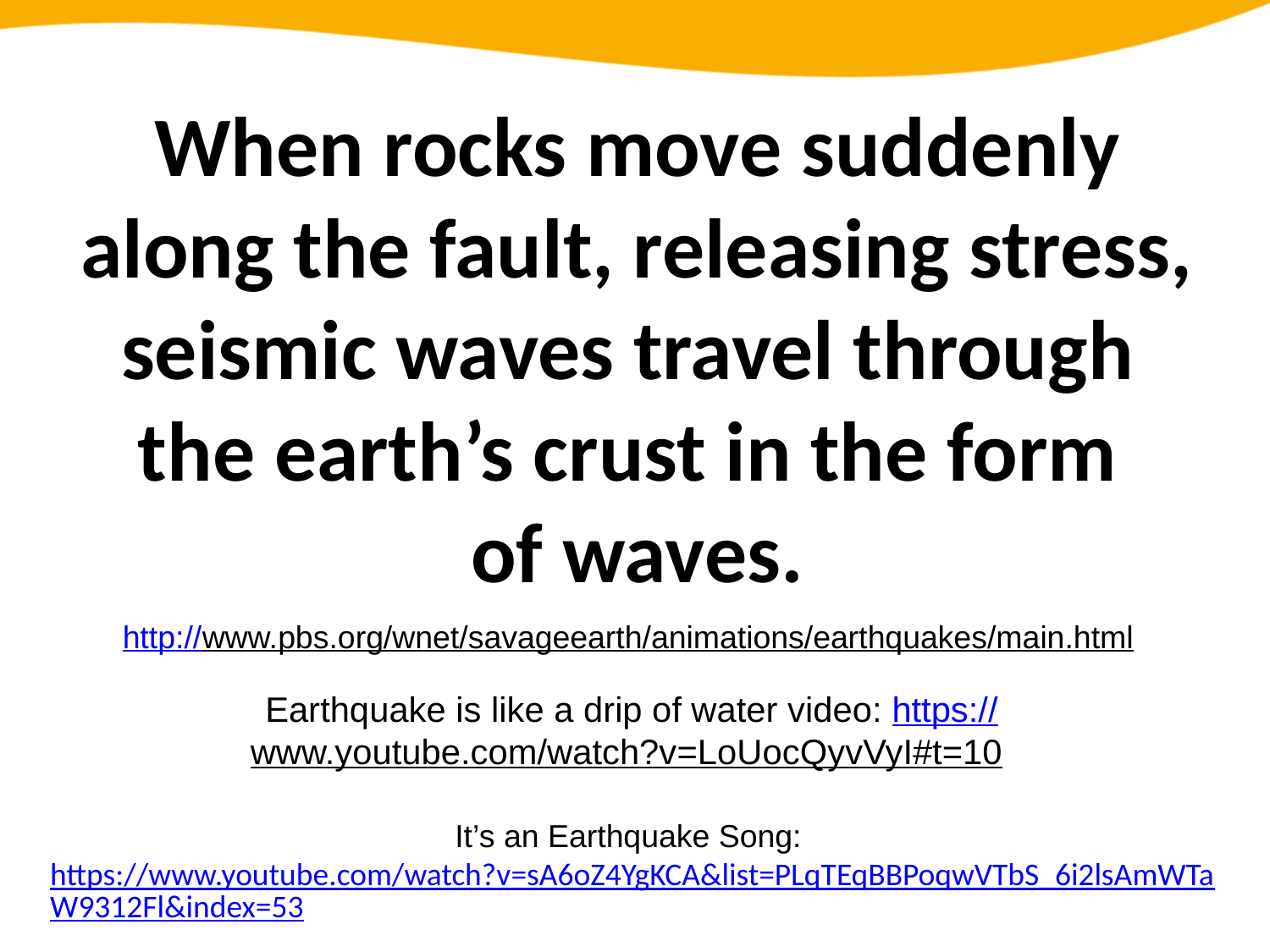

# When rocks move suddenly along the fault, releasing stress, seismic waves travel through the earth’s crust in the form of waves.
http://www.pbs.org/wnet/savageearth/animations/earthquakes/main.html
Earthquake is like a drip of water video: https://www.youtube.com/watch?v=LoUocQyvVyI#t=10

It’s an Earthquake Song: https://www.youtube.com/watch?v=sA6oZ4YgKCA&list=PLqTEqBBPoqwVTbS_6i2lsAmWTaW9312Fl&index=53